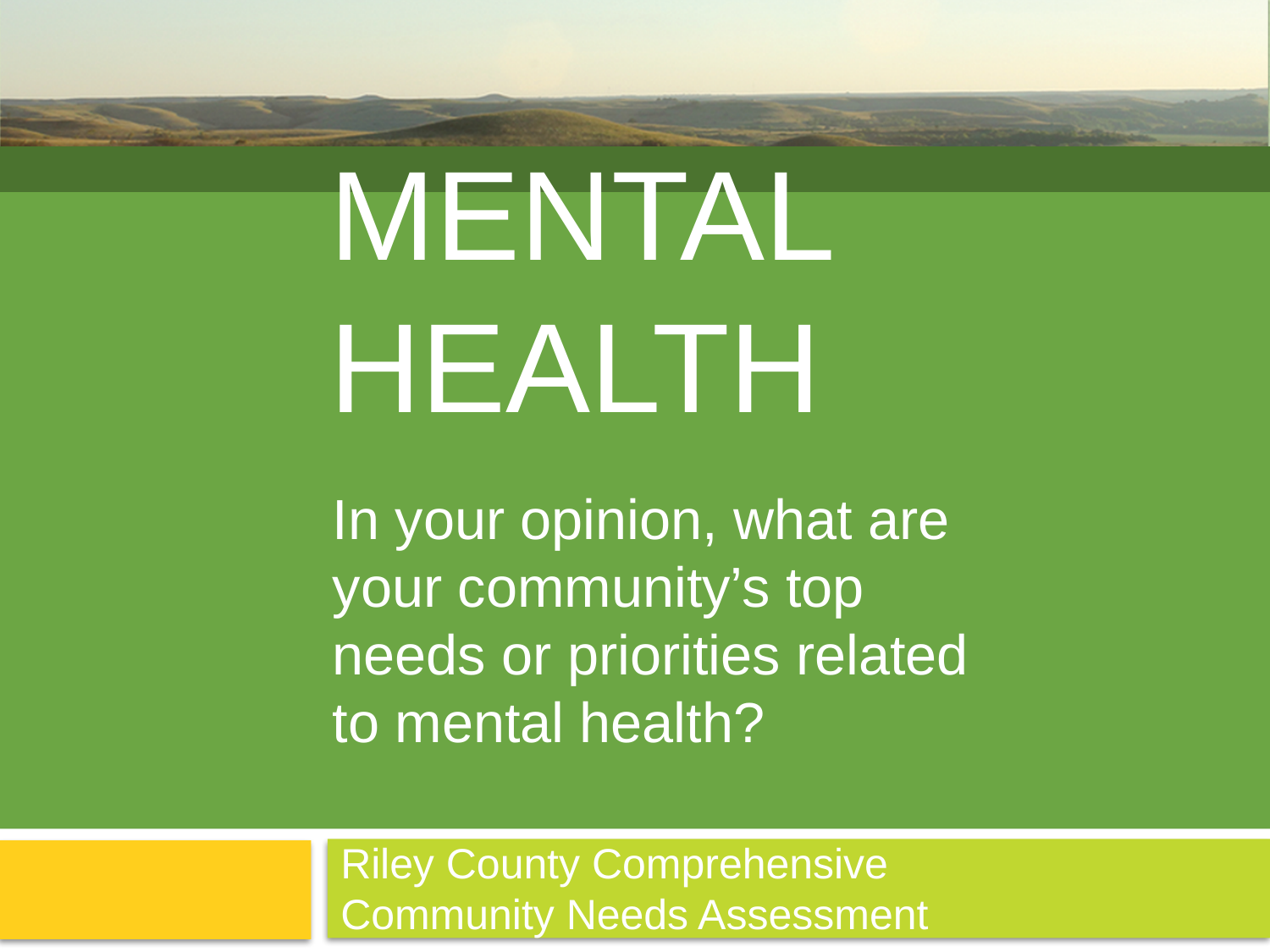

# Mental Health
In your opinion, what are your community’s top needs or priorities related to mental health?
Riley County Comprehensive                               Community Needs Assessment